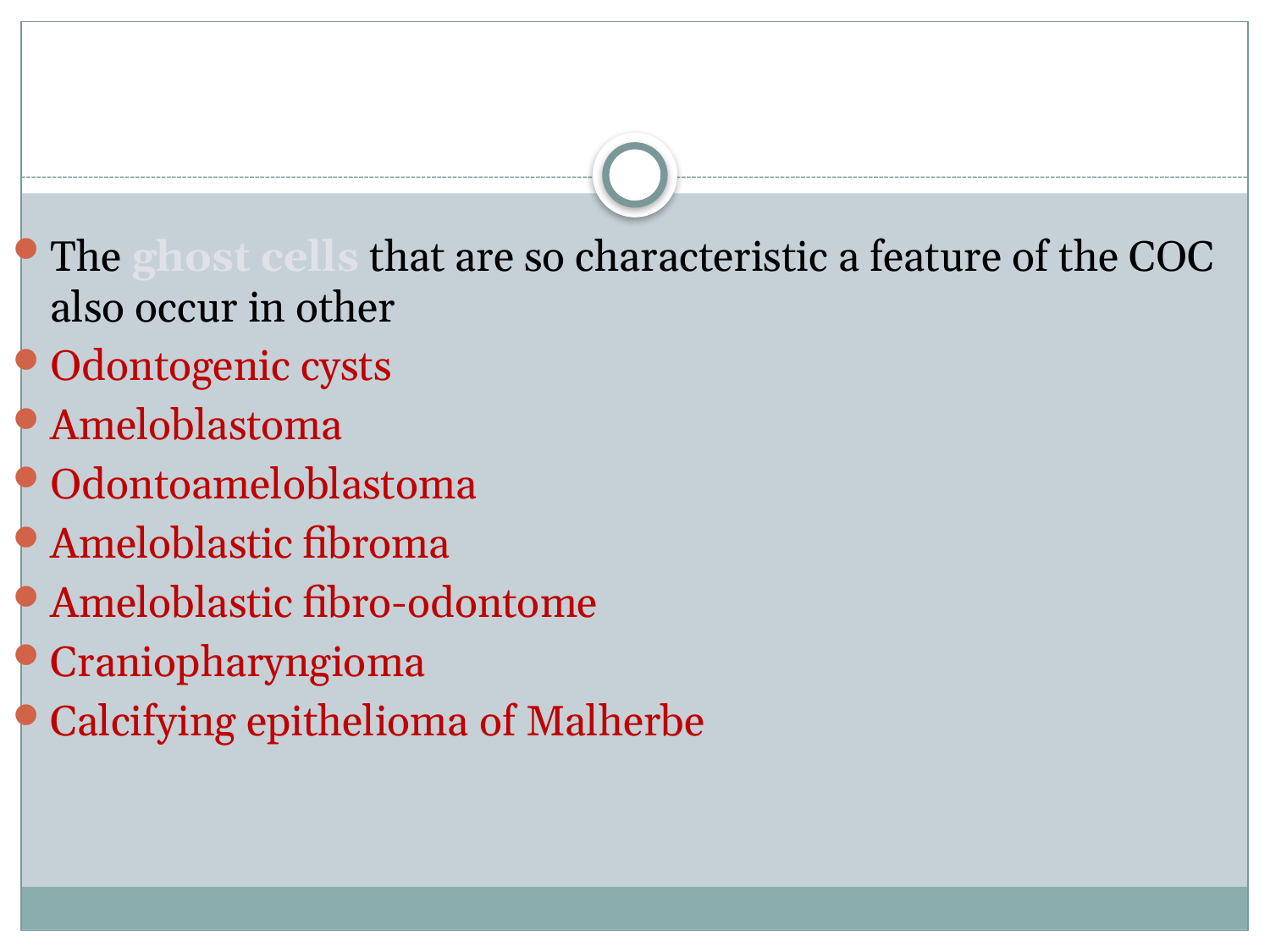

#
The ghost cells that are so characteristic a feature of the COC  also occur in other
Odontogenic cysts
Ameloblastoma
Odontoameloblastoma
Ameloblastic fibroma
Ameloblastic fibro-odontome
Craniopharyngioma
Calcifying epithelioma of Malherbe